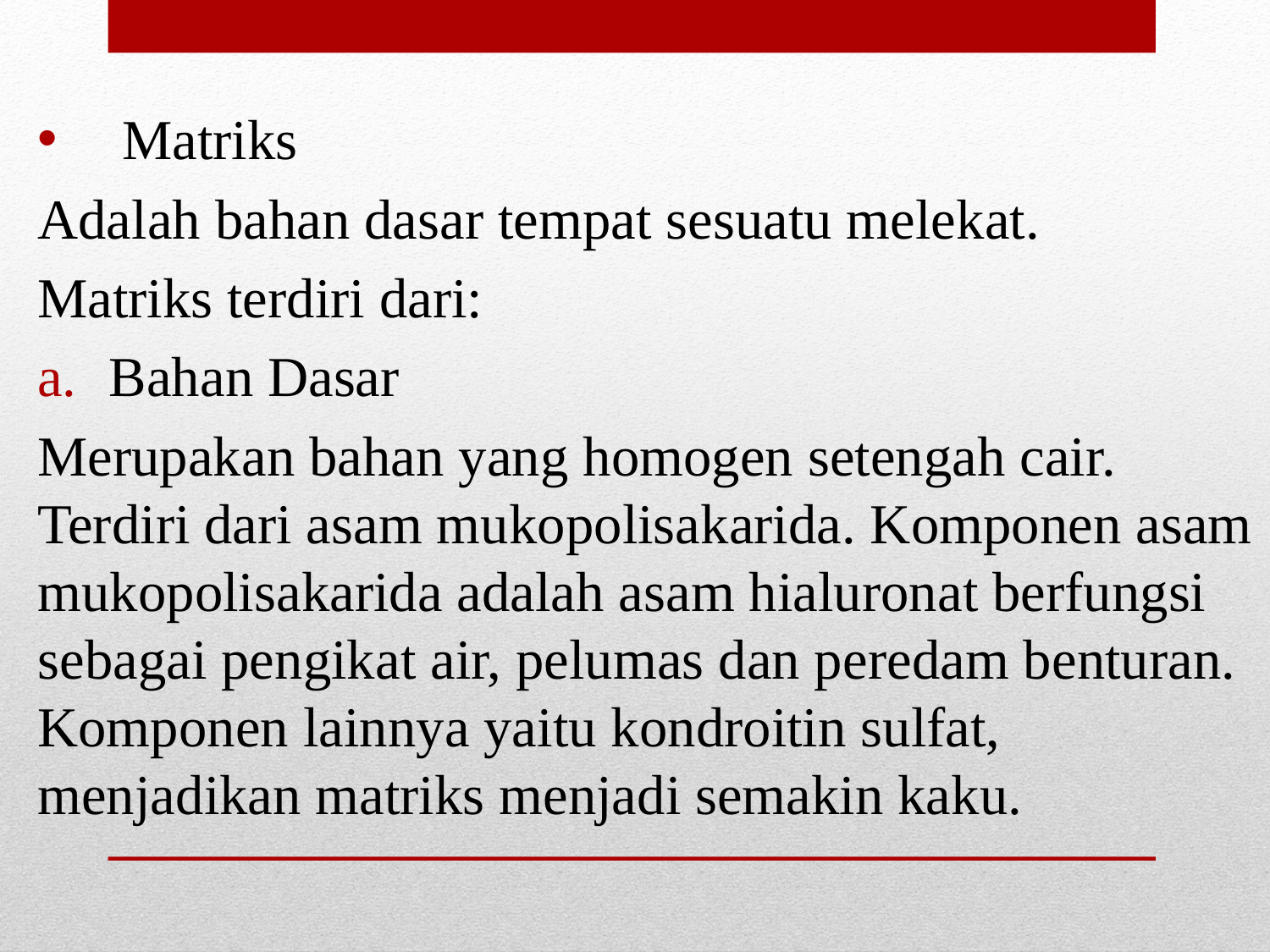

Matriks
Adalah bahan dasar tempat sesuatu melekat.
Matriks terdiri dari:
Bahan Dasar
Merupakan bahan yang homogen setengah cair. Terdiri dari asam mukopolisakarida. Komponen asam mukopolisakarida adalah asam hialuronat berfungsi sebagai pengikat air, pelumas dan peredam benturan. Komponen lainnya yaitu kondroitin sulfat, menjadikan matriks menjadi semakin kaku.